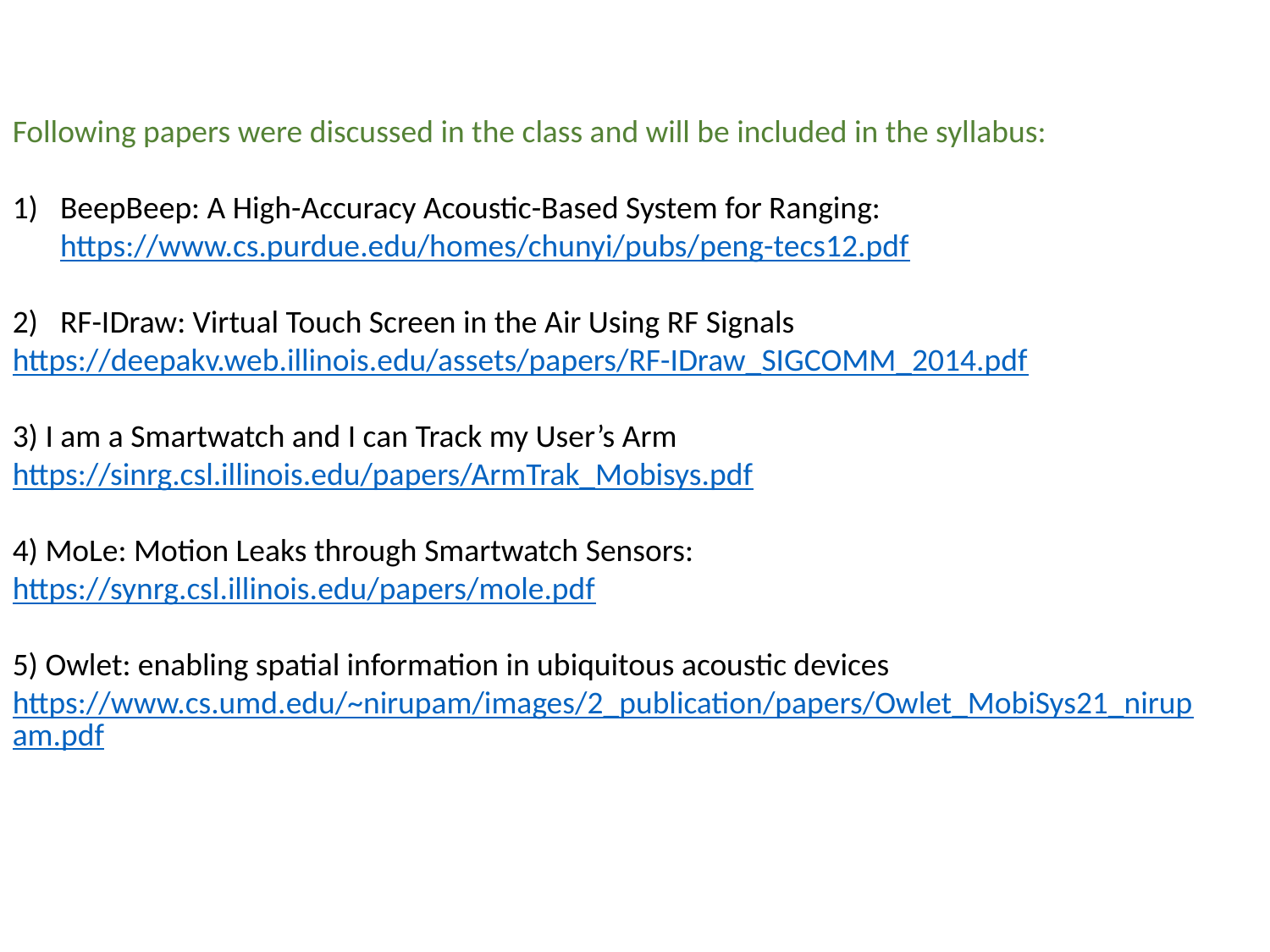

Following papers were discussed in the class and will be included in the syllabus:

BeepBeep: A High-Accuracy Acoustic-Based System for Ranging:  https://www.cs.purdue.edu/homes/chunyi/pubs/peng-tecs12.pdf

RF-IDraw: Virtual Touch Screen in the Air Using RF Signals
https://deepakv.web.illinois.edu/assets/papers/RF-IDraw_SIGCOMM_2014.pdf

3) I am a Smartwatch and I can Track my User’s Arm
https://sinrg.csl.illinois.edu/papers/ArmTrak_Mobisys.pdf

4) MoLe: Motion Leaks through Smartwatch Sensors: https://synrg.csl.illinois.edu/papers/mole.pdf

5) Owlet: enabling spatial information in ubiquitous acoustic devices
https://www.cs.umd.edu/~nirupam/images/2_publication/papers/Owlet_MobiSys21_nirupam.pdf